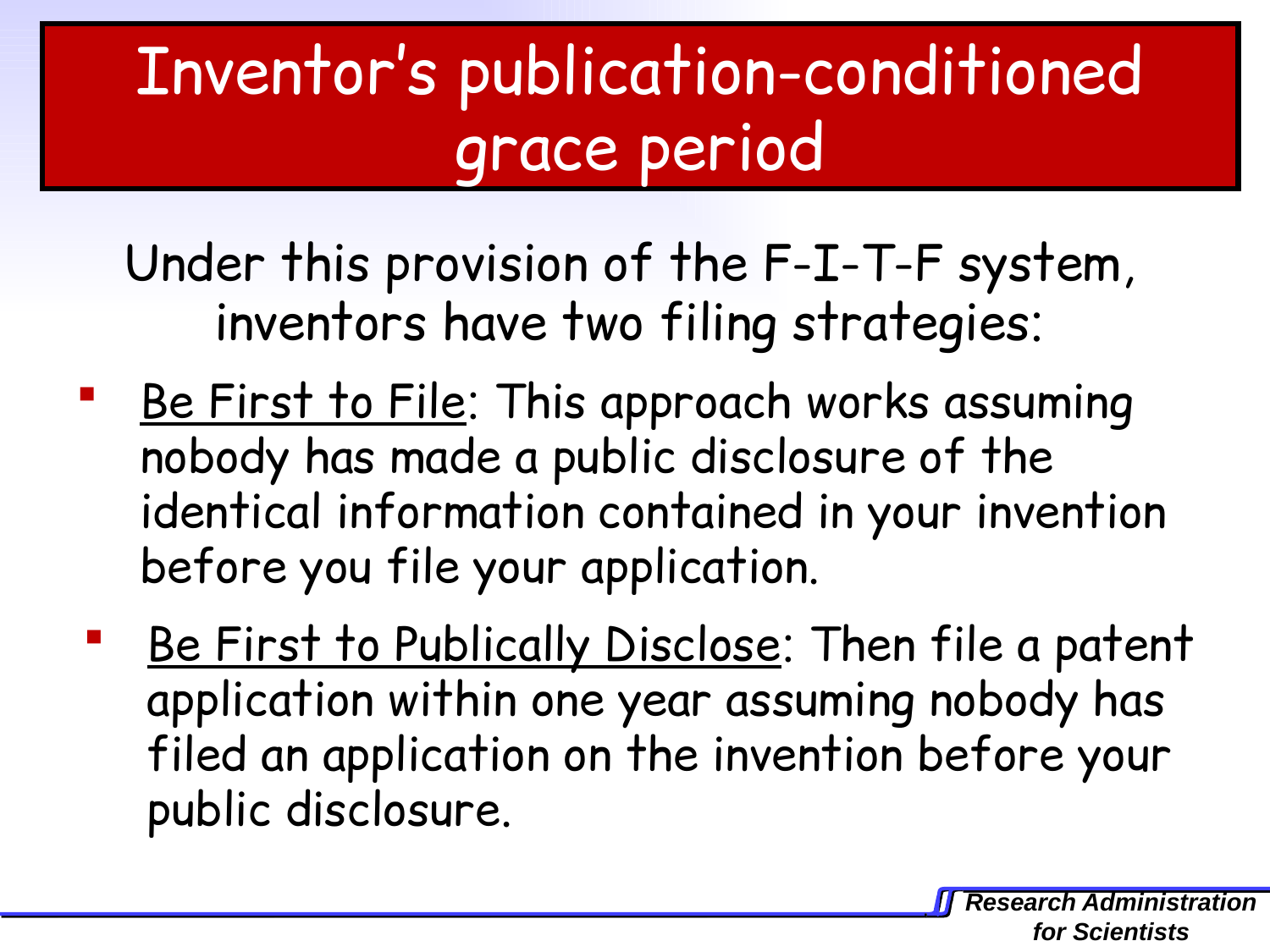

Inventor’s publication-conditioned grace period
Under this provision of the F-I-T-F system, inventors have two filing strategies:
Be First to File: This approach works assuming nobody has made a public disclosure of the identical information contained in your invention before you file your application.
Be First to Publically Disclose: Then file a patent application within one year assuming nobody has filed an application on the invention before your public disclosure.